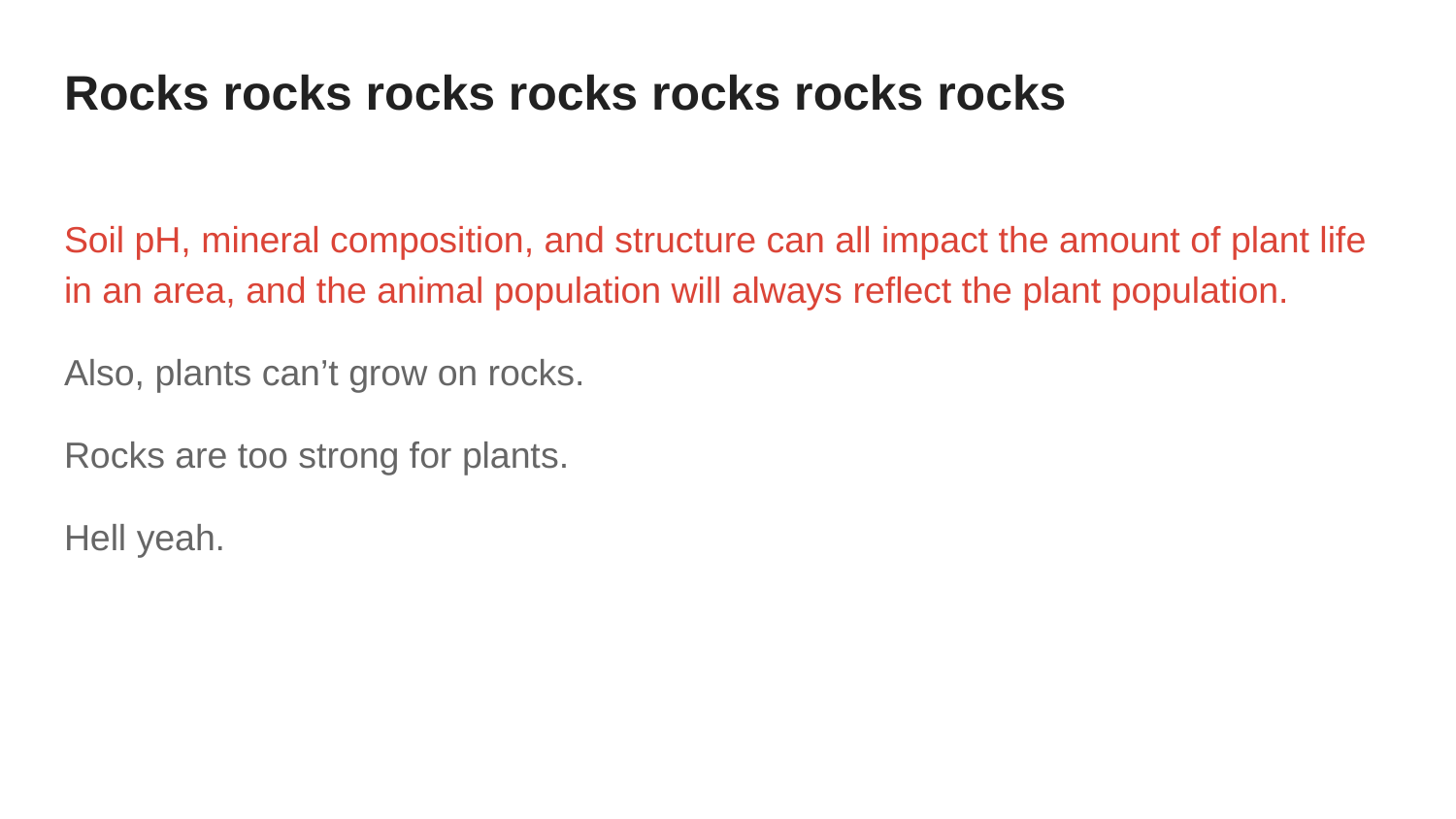

# Rocks rocks rocks rocks rocks rocks rocks
Soil pH, mineral composition, and structure can all impact the amount of plant life in an area, and the animal population will always reflect the plant population.
Also, plants can’t grow on rocks.
Rocks are too strong for plants.
Hell yeah.